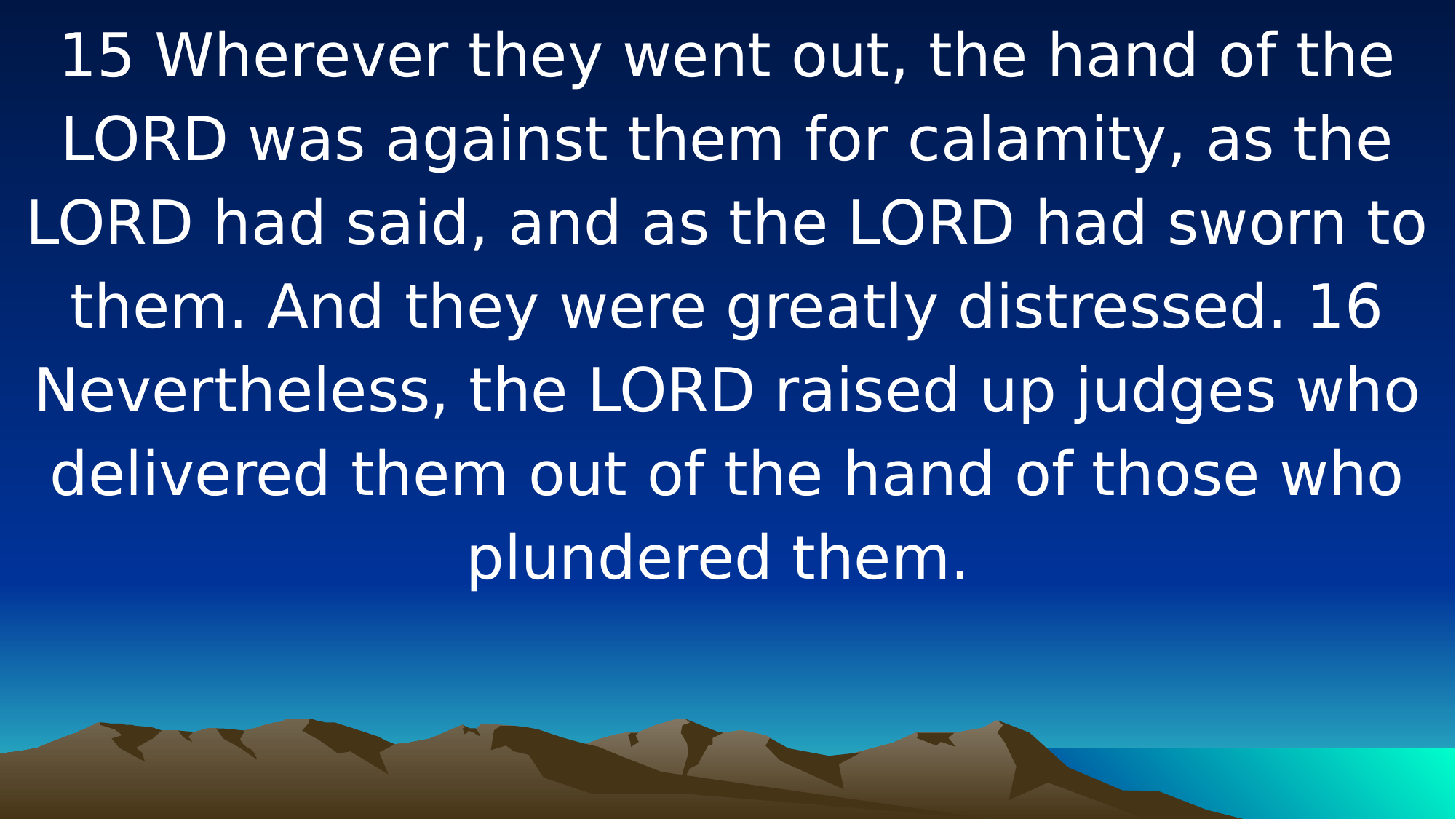

15 Wherever they went out, the hand of the LORD was against them for calamity, as the LORD had said, and as the LORD had sworn to them. And they were greatly distressed. 16 Nevertheless, the LORD raised up judges who delivered them out of the hand of those who plundered them.